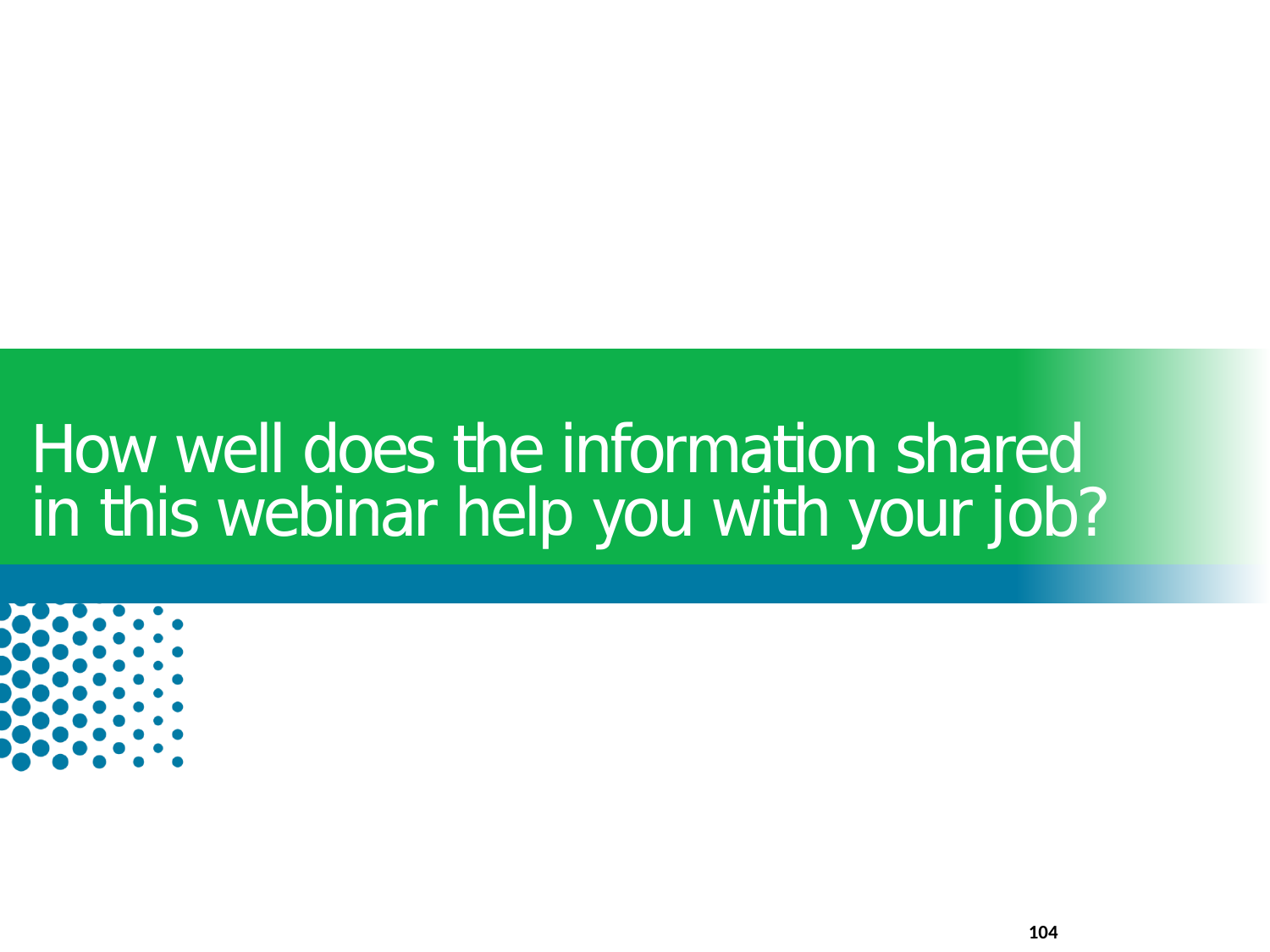

# How well does the information shared in this webinar help you with your job?
104